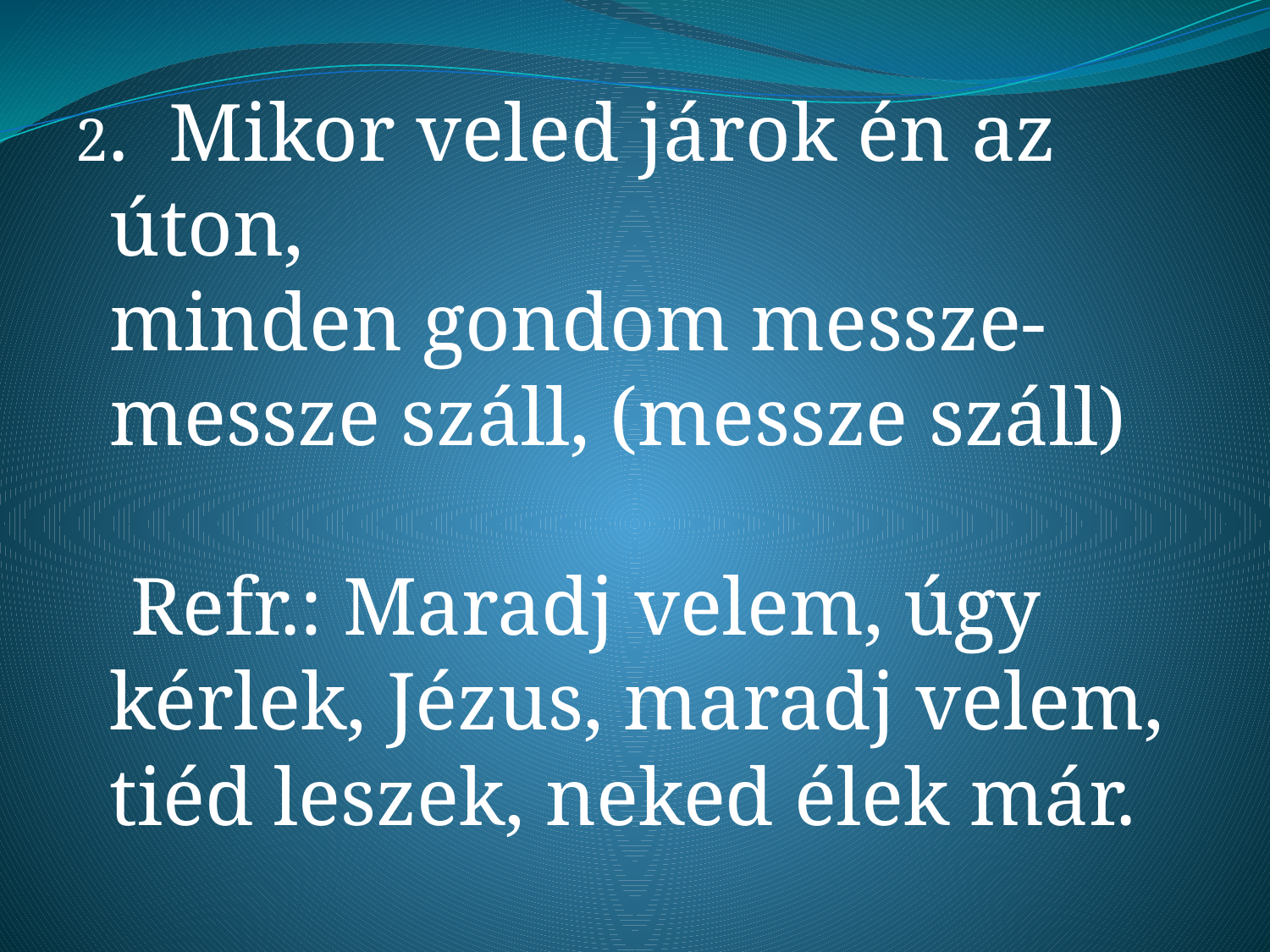

2.  Mikor veled járok én az úton,
minden gondom messze-messze száll, (messze száll)
 Refr.: Maradj velem, úgy kérlek, Jézus, maradj velem,
tiéd leszek, neked élek már.